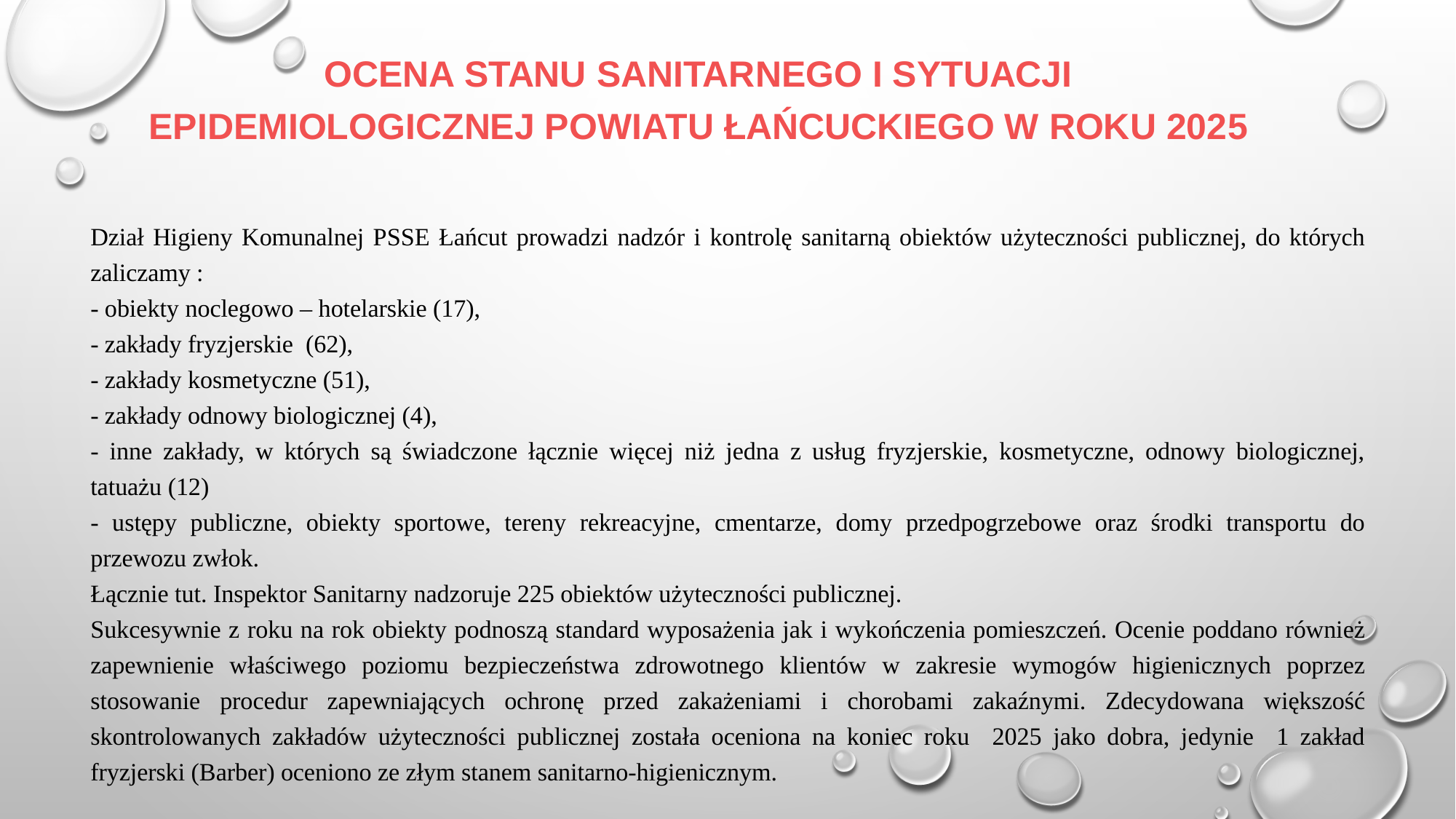

# OCENA STANU SANITARNEGO I SYTUACJI EPIDEMIOLOGICZNEJ POWIATU ŁAŃCUCKIEGO W ROKU 2025
Dział Higieny Komunalnej PSSE Łańcut prowadzi nadzór i kontrolę sanitarną obiektów użyteczności publicznej, do których zaliczamy :
- obiekty noclegowo – hotelarskie (17),
- zakłady fryzjerskie  (62),
- zakłady kosmetyczne (51),
- zakłady odnowy biologicznej (4),
- inne zakłady, w których są świadczone łącznie więcej niż jedna z usług fryzjerskie, kosmetyczne, odnowy biologicznej, tatuażu (12)
- ustępy publiczne, obiekty sportowe, tereny rekreacyjne, cmentarze, domy przedpogrzebowe oraz środki transportu do przewozu zwłok.
Łącznie tut. Inspektor Sanitarny nadzoruje 225 obiektów użyteczności publicznej.
Sukcesywnie z roku na rok obiekty podnoszą standard wyposażenia jak i wykończenia pomieszczeń. Ocenie poddano również zapewnienie właściwego poziomu bezpieczeństwa zdrowotnego klientów w zakresie wymogów higienicznych poprzez stosowanie procedur zapewniających ochronę przed zakażeniami i chorobami zakaźnymi. Zdecydowana większość skontrolowanych zakładów użyteczności publicznej została oceniona na koniec roku  2025 jako dobra, jedynie  1 zakład fryzjerski (Barber) oceniono ze złym stanem sanitarno-higienicznym.